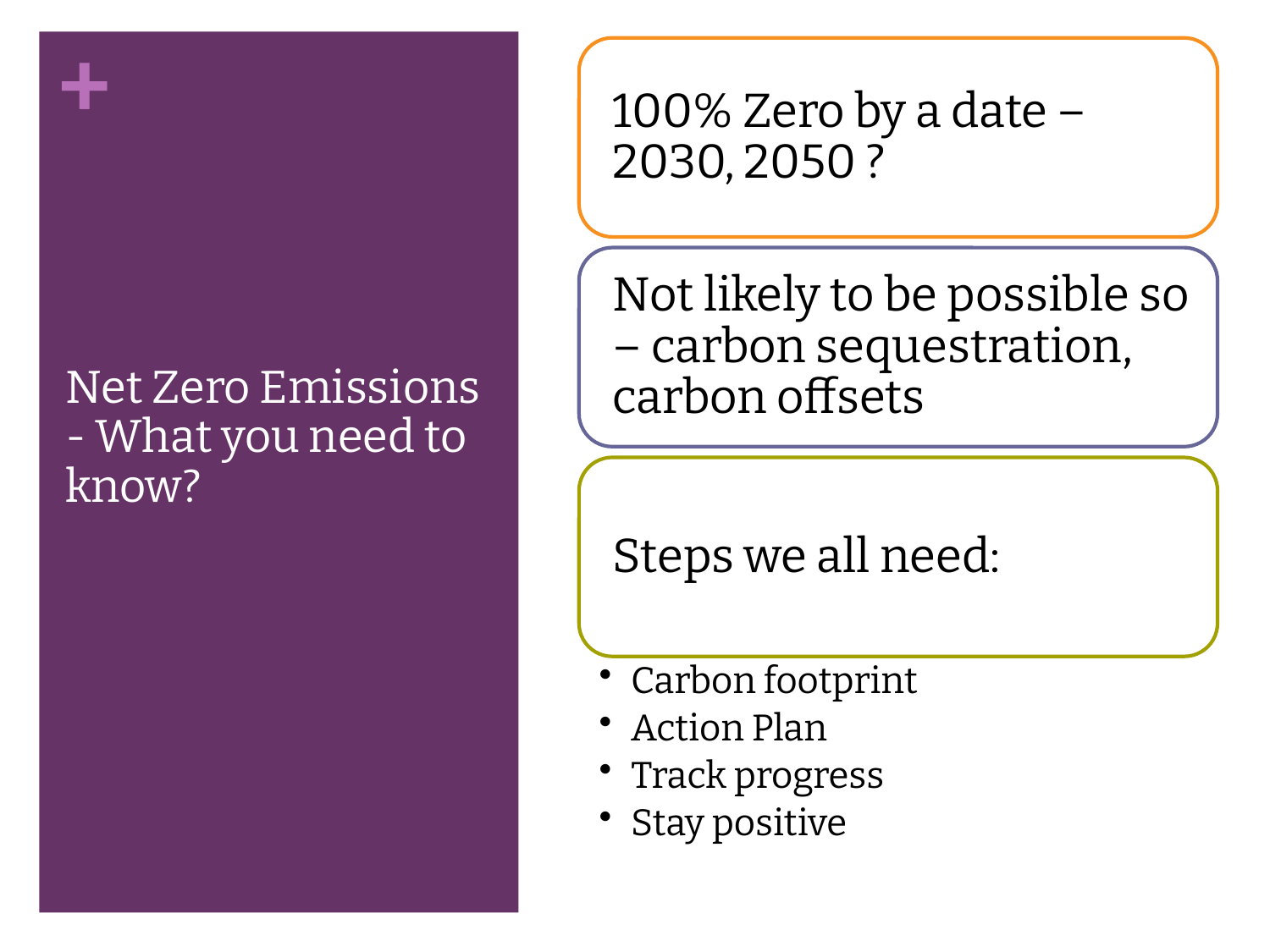

100% Zero by a date – 2030, 2050 ?
Not likely to be possible so – carbon sequestration, carbon offsets
Steps we all need:
Carbon footprint
Action Plan
Track progress
Stay positive
# Net Zero Emissions - What you need to know?